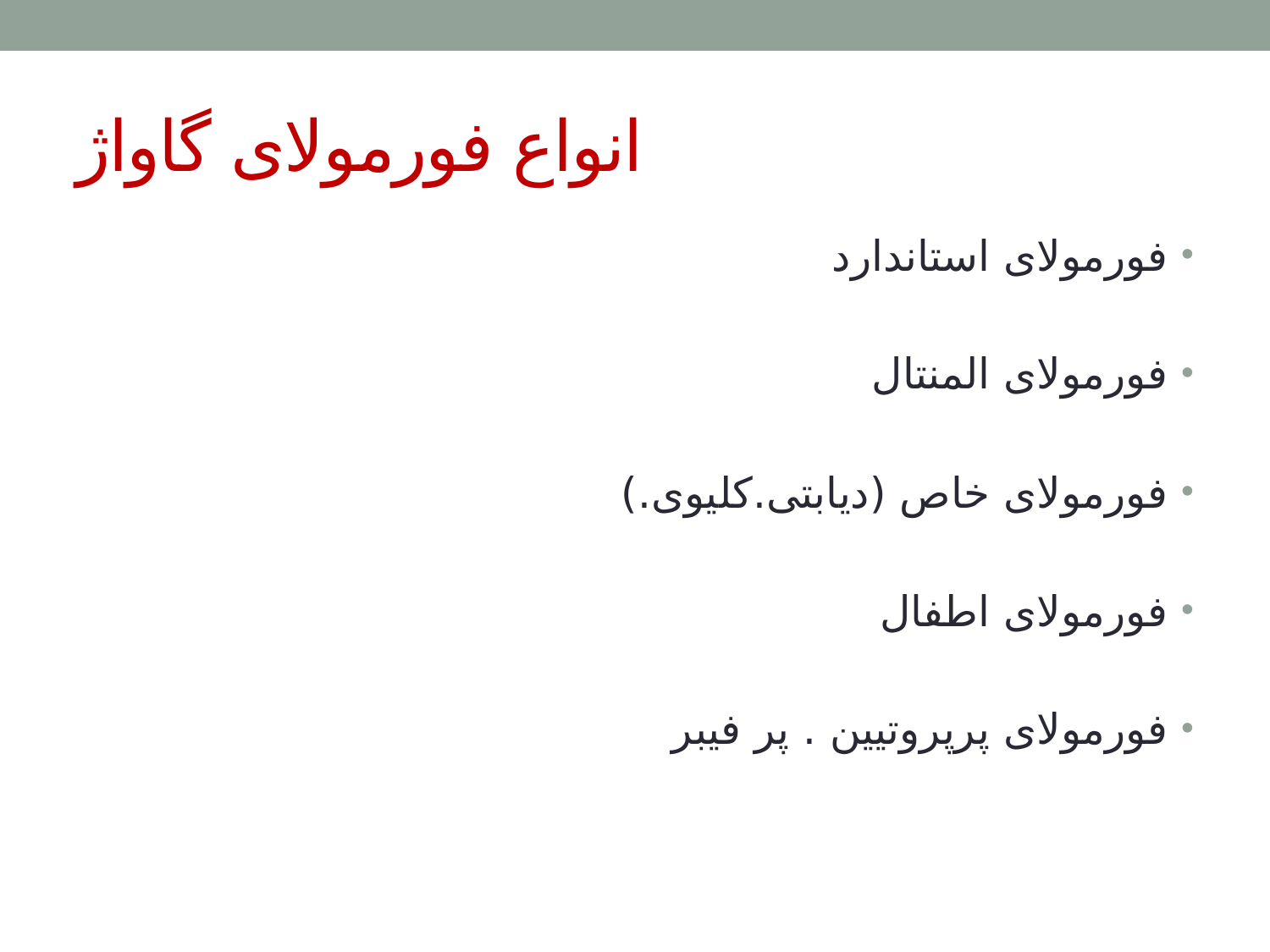

# انواع فورمولای گاواژ
فورمولای استاندارد

فورمولای المنتال

فورمولای خاص (دیابتی.کلیوی.)

فورمولای اطفال

فورمولای پرپروتیین . پر فیبر